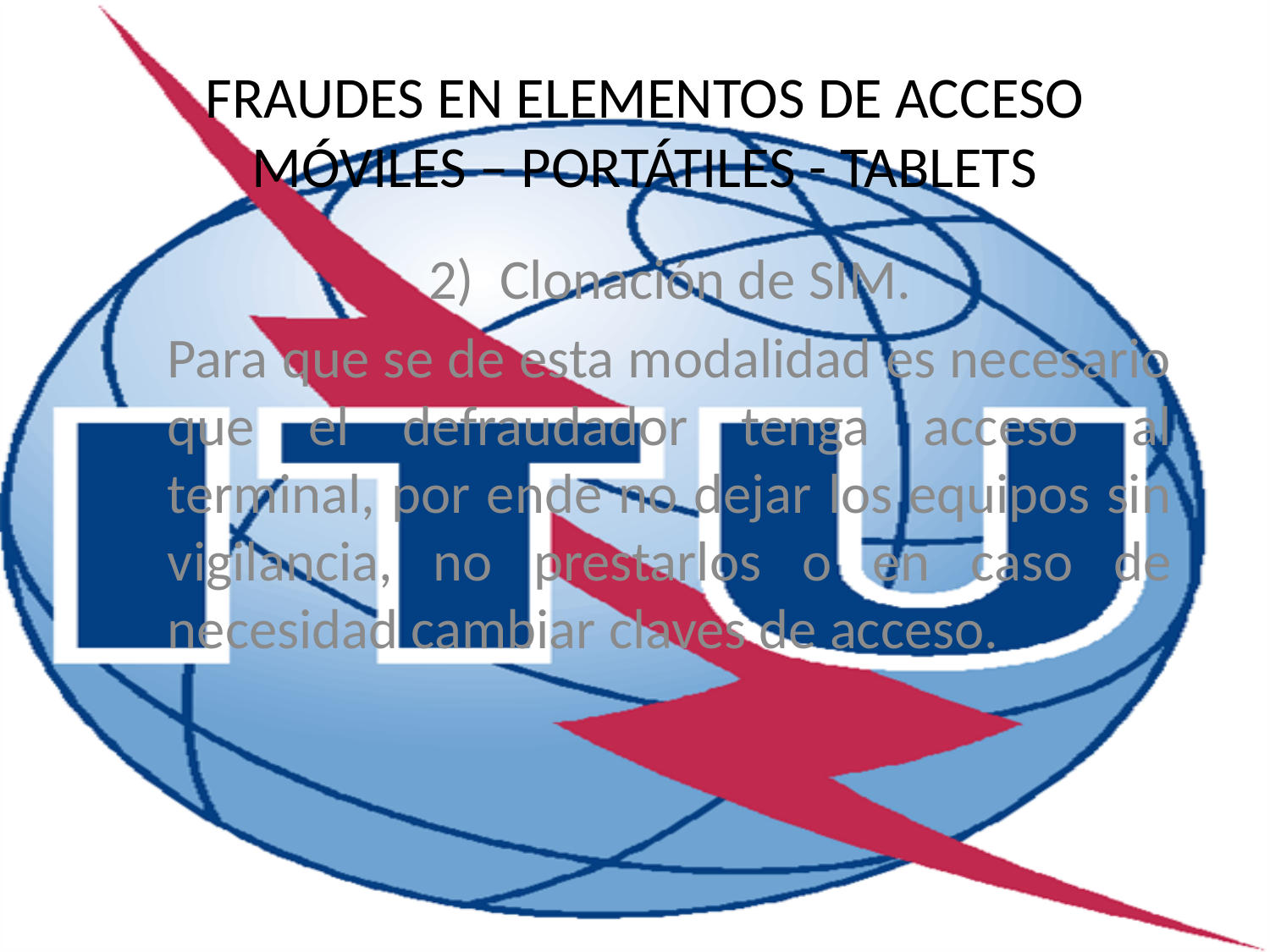

FRAUDES EN ELEMENTOS DE ACCESO
MÓVILES – PORTÁTILES - TABLETS
Clonación de SIM.
Para que se de esta modalidad es necesario que el defraudador tenga acceso al terminal, por ende no dejar los equipos sin vigilancia, no prestarlos o en caso de necesidad cambiar claves de acceso.